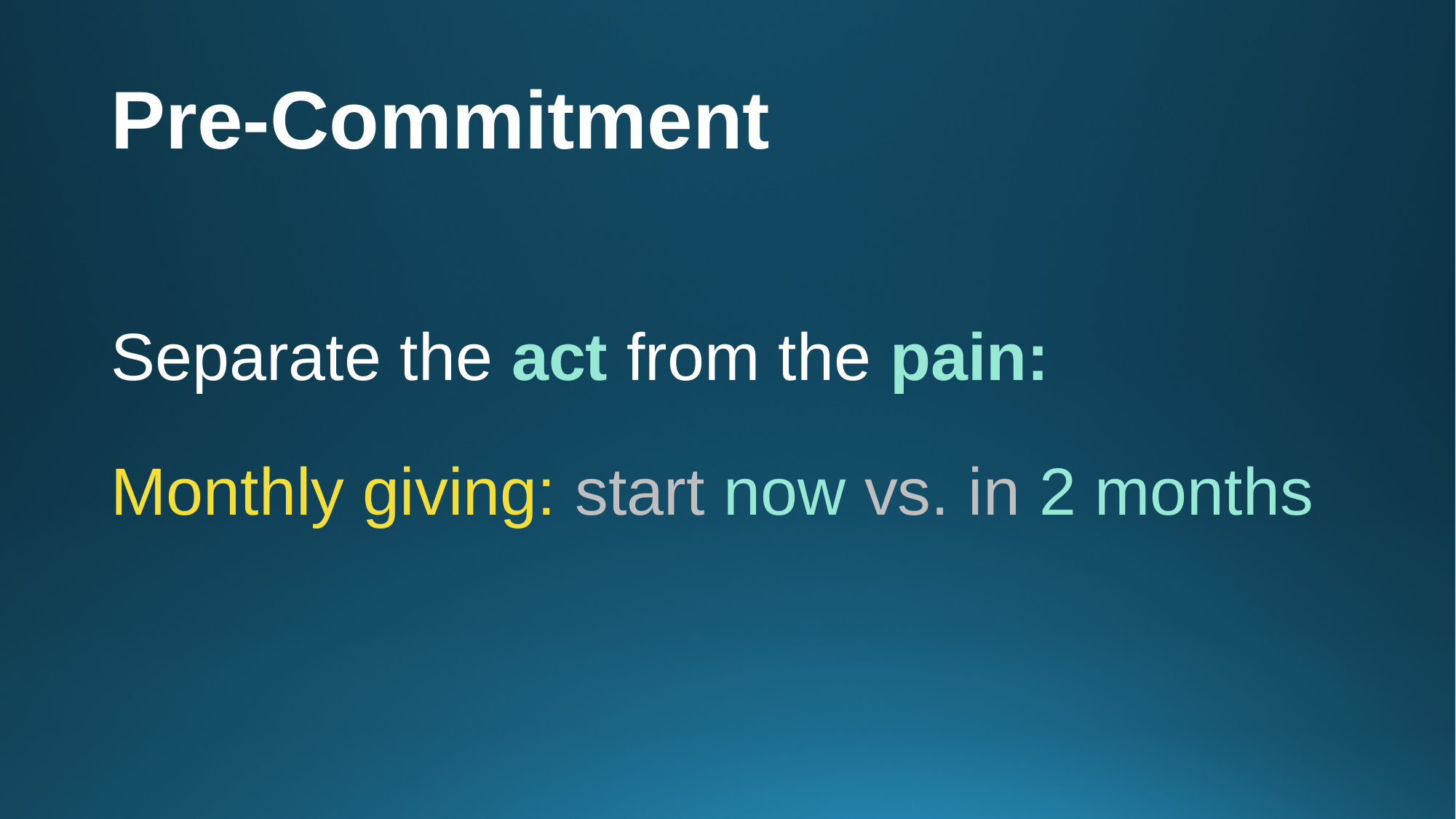

# Pre-Commitment
Separate the act from the pain:

Monthly giving: start now vs. in 2 months